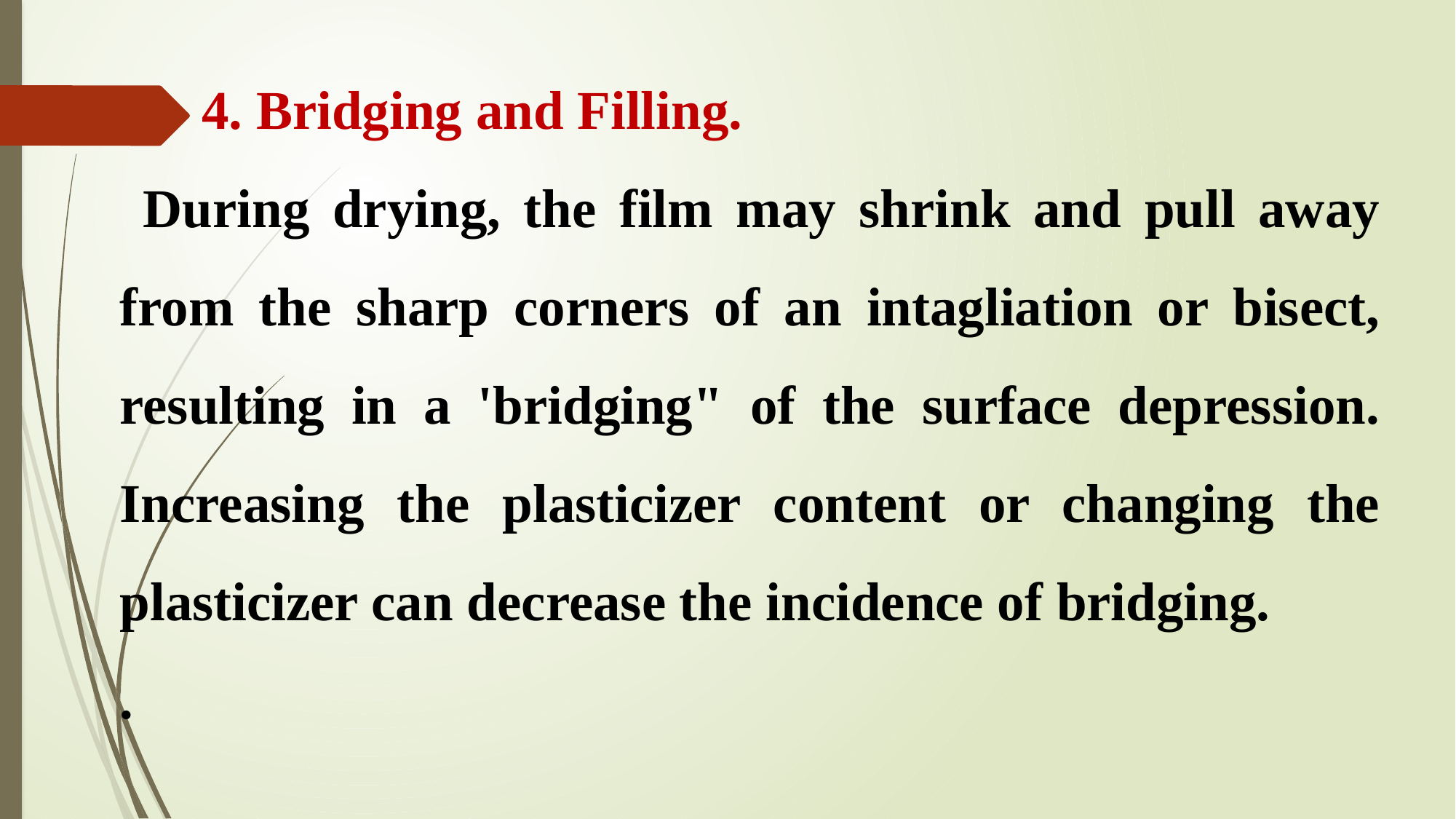

4. Bridging and Filling.
 During drying, the film may shrink and pull away from the sharp corners of an intagliation or bisect, resulting in a 'bridging" of the surface depression. Increasing the plasticizer content or changing the plasticizer can decrease the incidence of bridging.
.